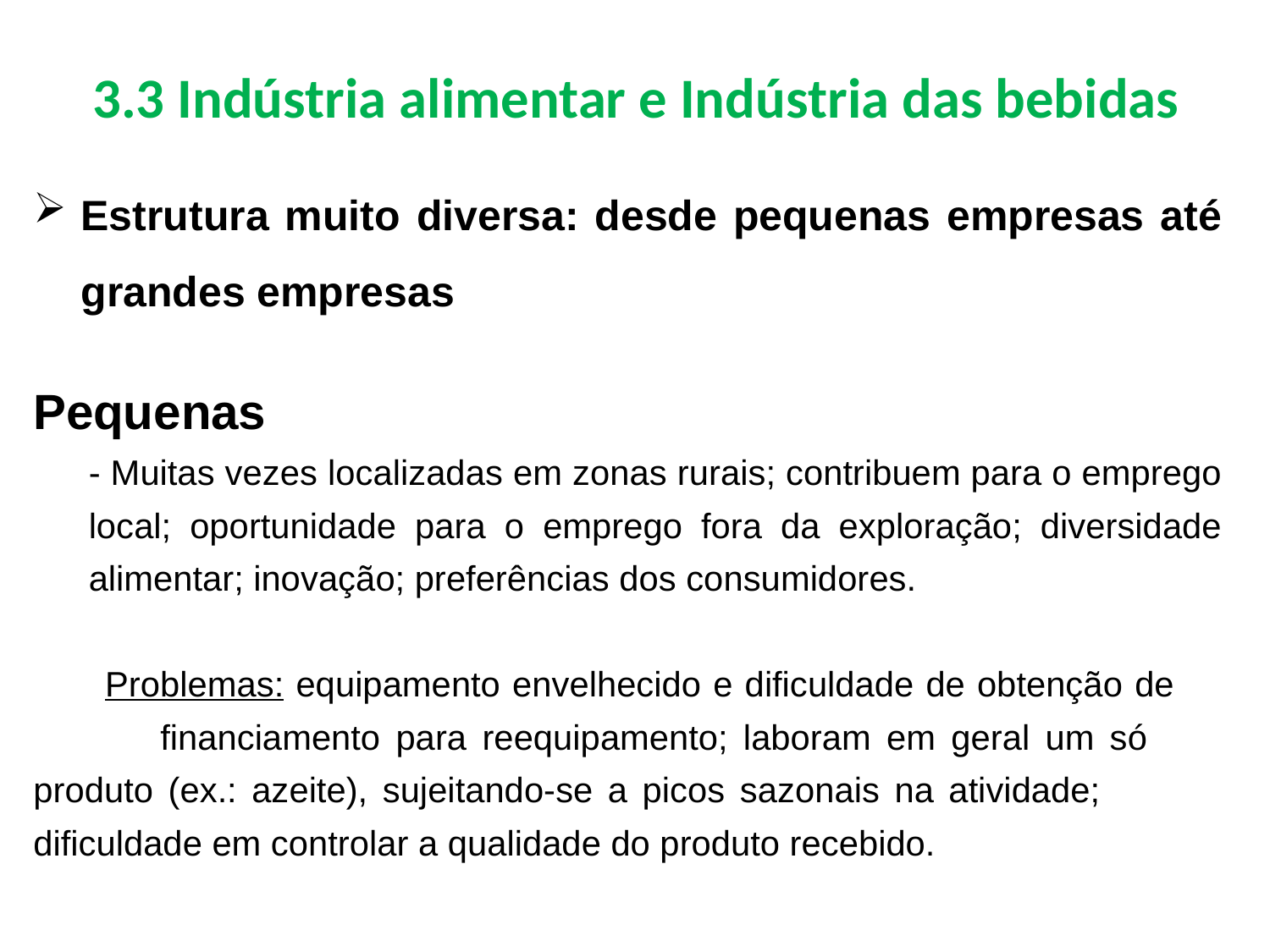

# 3.3 Indústria alimentar e Indústria das bebidas
Estrutura muito diversa: desde pequenas empresas até grandes empresas

Pequenas
- Muitas vezes localizadas em zonas rurais; contribuem para o emprego local; oportunidade para o emprego fora da exploração; diversidade alimentar; inovação; preferências dos consumidores.

      Problemas: equipamento envelhecido e dificuldade de obtenção de     	financiamento para reequipamento; laboram em geral um só 	produto (ex.: azeite), sujeitando-se a picos sazonais na atividade; 	dificuldade em controlar a qualidade do produto recebido.